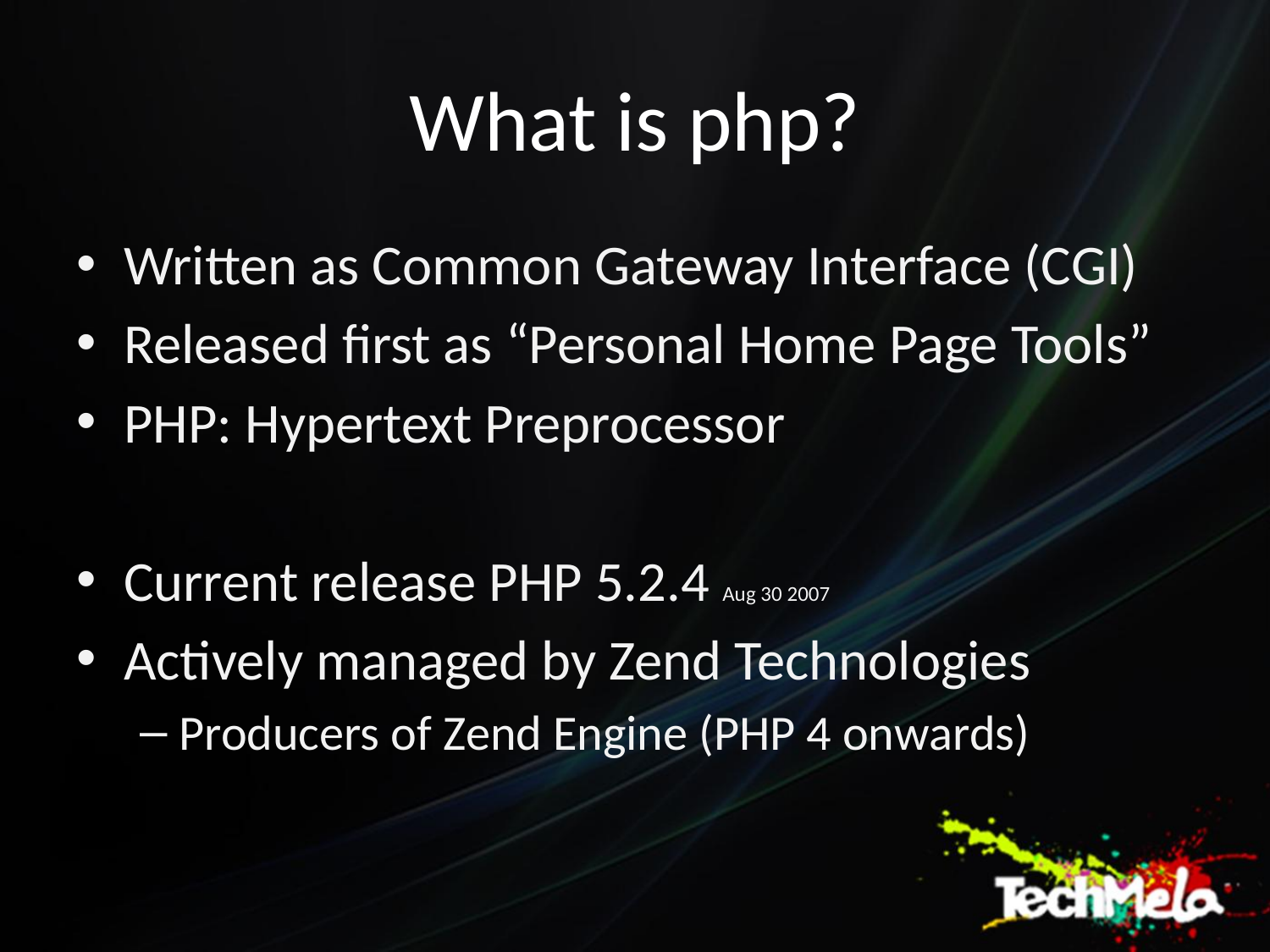

# What is php?
Written as Common Gateway Interface (CGI)
Released first as “Personal Home Page Tools”
PHP: Hypertext Preprocessor

Current release PHP 5.2.4 Aug 30 2007
Actively managed by Zend Technologies
Producers of Zend Engine (PHP 4 onwards)